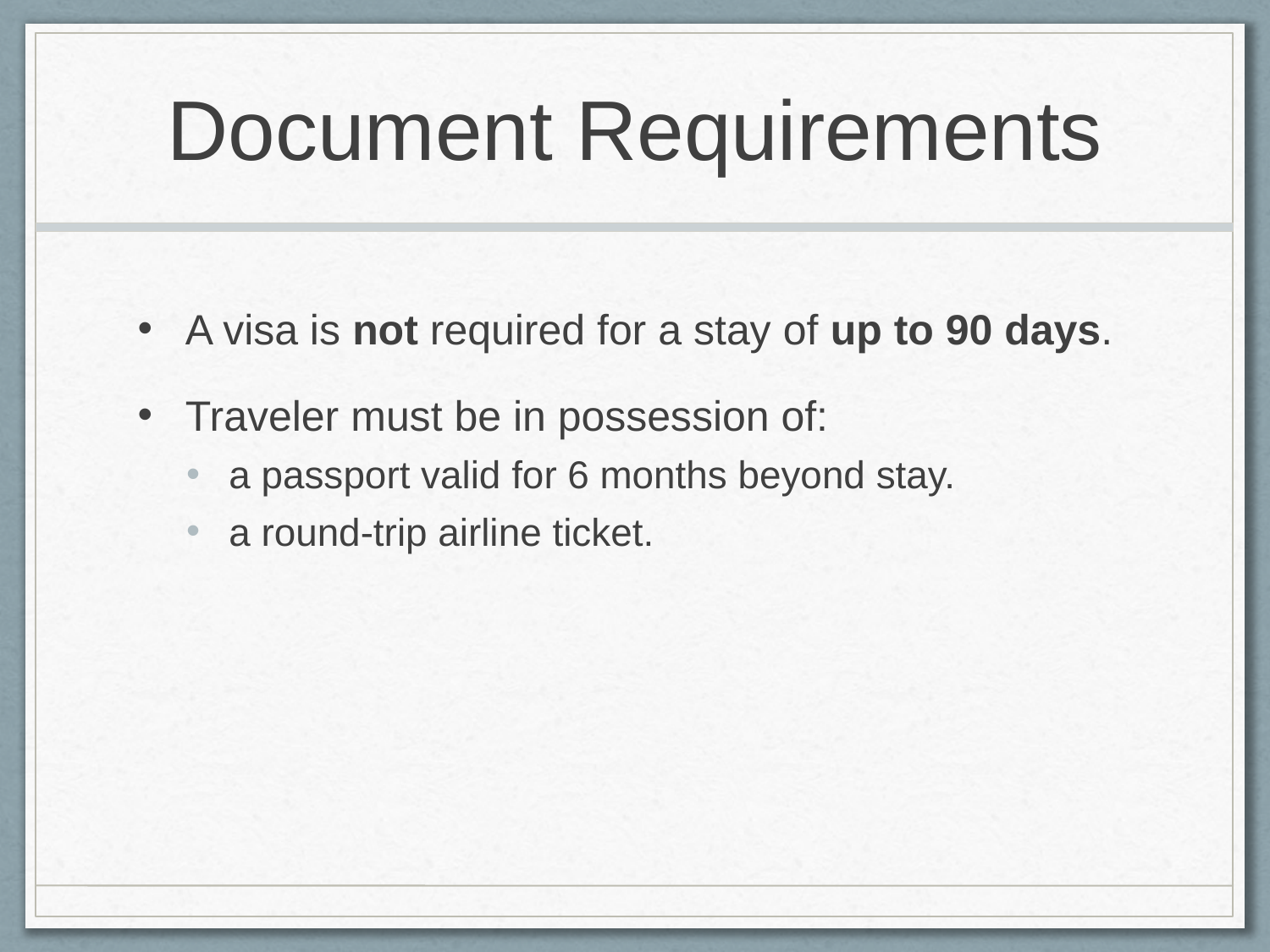

# Document Requirements
A visa is not required for a stay of up to 90 days.
Traveler must be in possession of:
 a passport valid for 6 months beyond stay.
 a round-trip airline ticket.